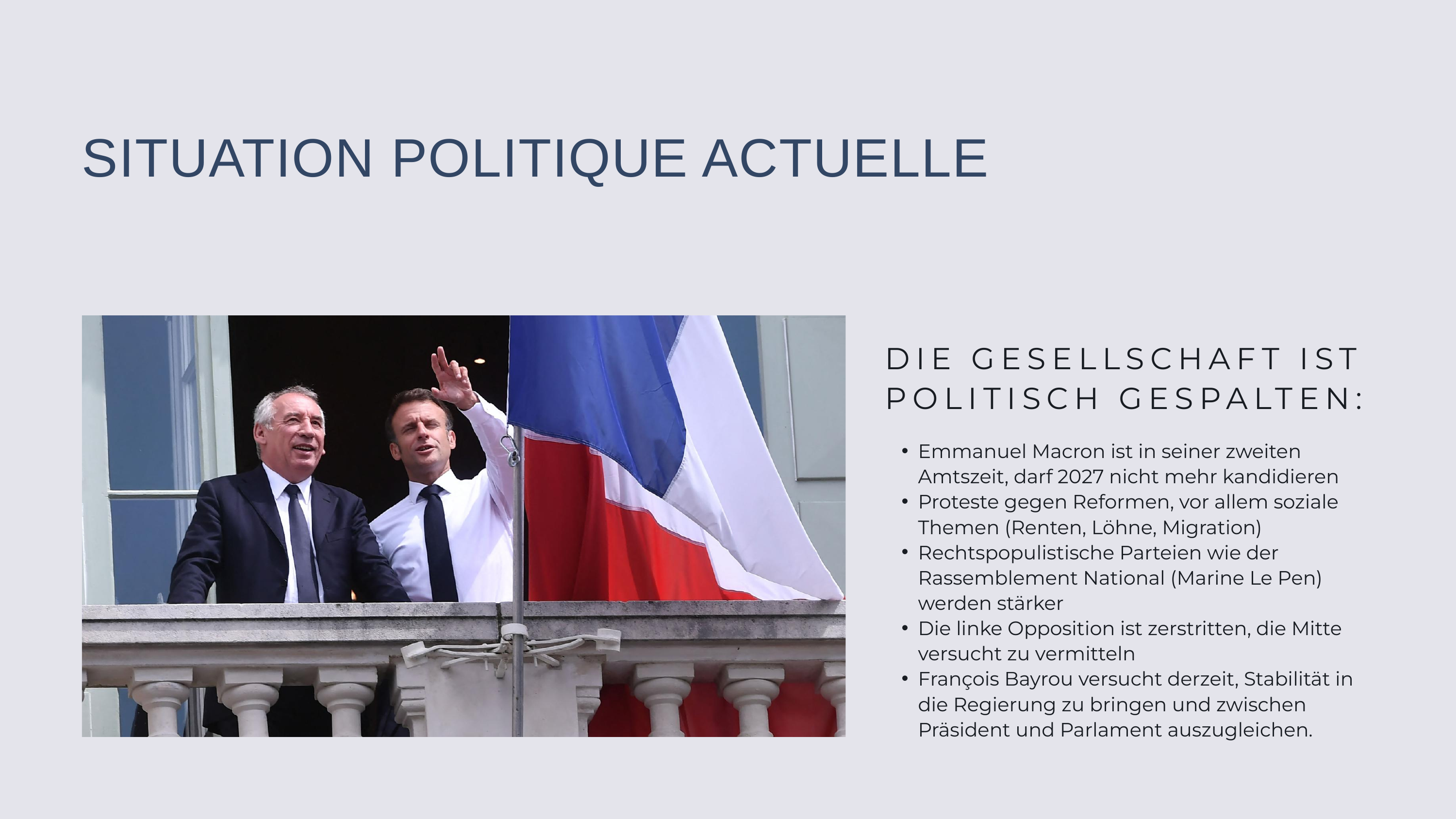

WWW.SUPERDUPERSEITE.DE
SITUATION POLITIQUE ACTUELLE

DIE GESELLSCHAFT IST POLITISCH GESPALTEN:
Emmanuel Macron ist in seiner zweiten Amtszeit, darf 2027 nicht mehr kandidieren
Proteste gegen Reformen, vor allem soziale Themen (Renten, Löhne, Migration)
Rechtspopulistische Parteien wie der Rassemblement National (Marine Le Pen) werden stärker
Die linke Opposition ist zerstritten, die Mitte versucht zu vermitteln
François Bayrou versucht derzeit, Stabilität in die Regierung zu bringen und zwischen Präsident und Parlament auszugleichen.